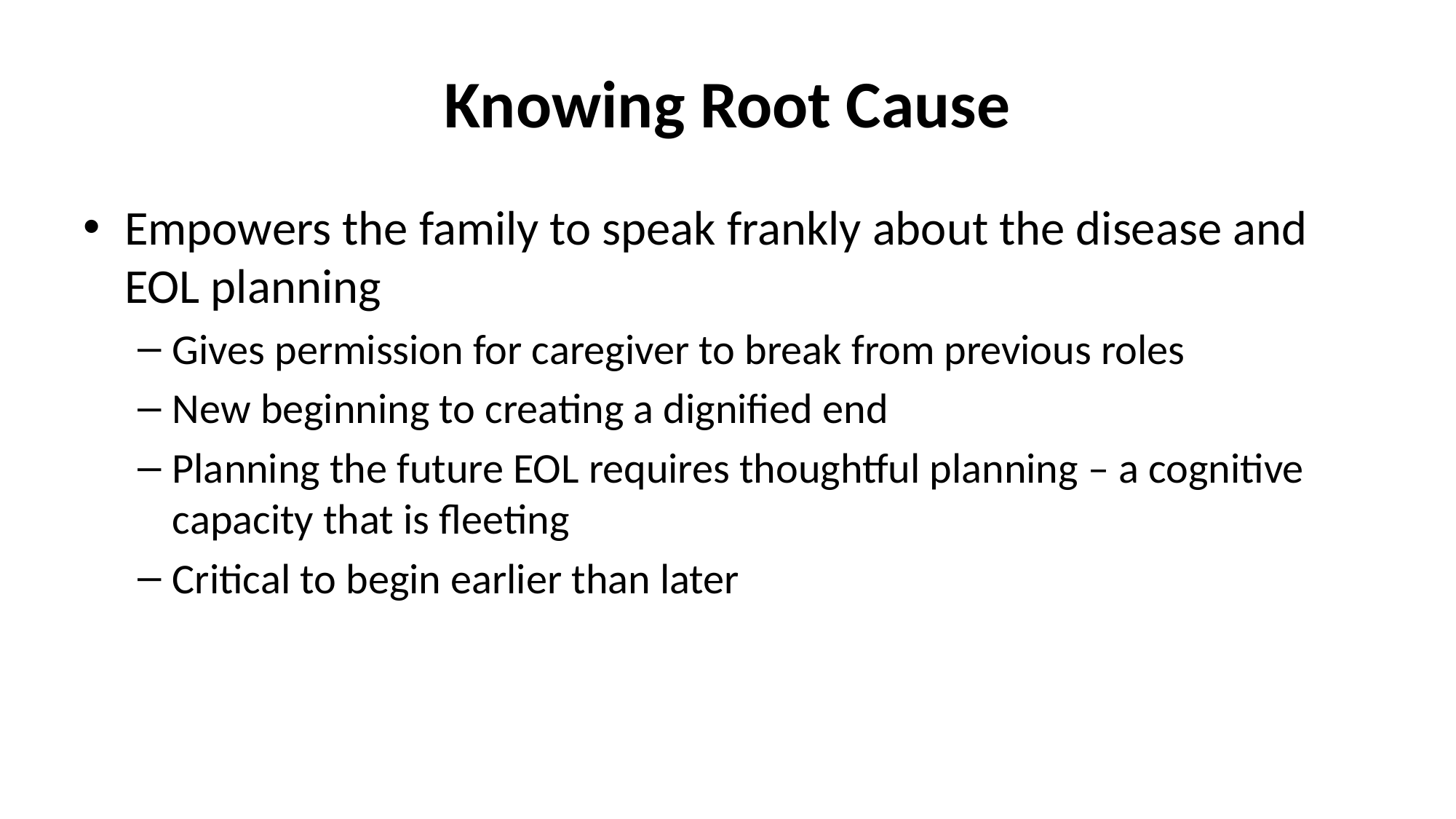

# Knowing Root Cause
Empowers the family to speak frankly about the disease and EOL planning
Gives permission for caregiver to break from previous roles
New beginning to creating a dignified end
Planning the future EOL requires thoughtful planning – a cognitive capacity that is fleeting
Critical to begin earlier than later